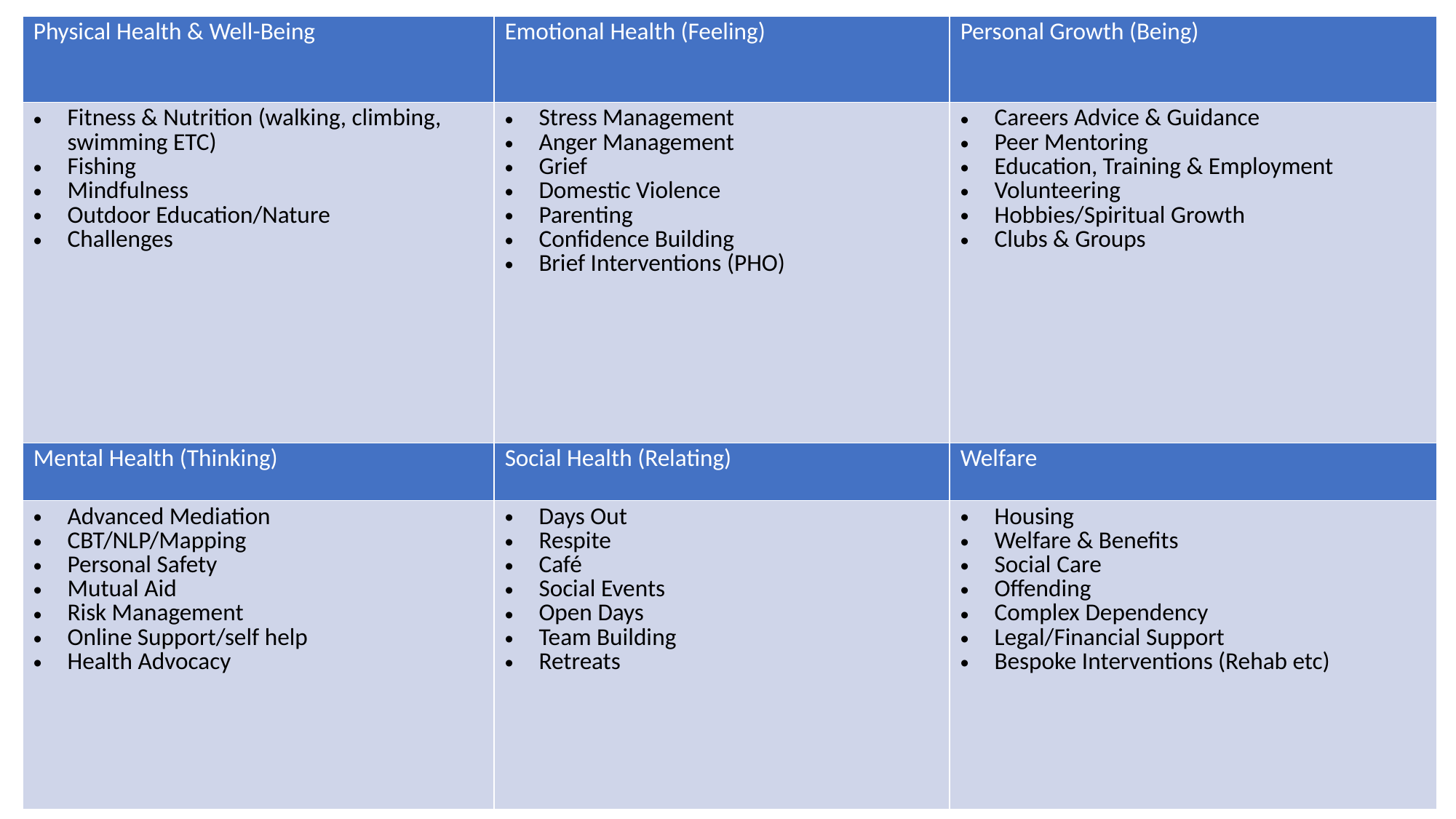

| Physical Health & Well-Being | Emotional Health (Feeling) | Personal Growth (Being) |
| --- | --- | --- |
| Fitness & Nutrition (walking, climbing, swimming ETC) Fishing Mindfulness Outdoor Education/Nature Challenges | Stress Management Anger Management Grief Domestic Violence Parenting Confidence Building Brief Interventions (PHO) | Careers Advice & Guidance Peer Mentoring Education, Training & Employment Volunteering Hobbies/Spiritual Growth Clubs & Groups |
| Mental Health (Thinking) | Social Health (Relating) | Welfare |
| Advanced Mediation CBT/NLP/Mapping Personal Safety Mutual Aid Risk Management Online Support/self help Health Advocacy | Days Out Respite Café Social Events Open Days Team Building Retreats | Housing Welfare & Benefits Social Care Offending Complex Dependency Legal/Financial Support Bespoke Interventions (Rehab etc) |
# Intervention Menu